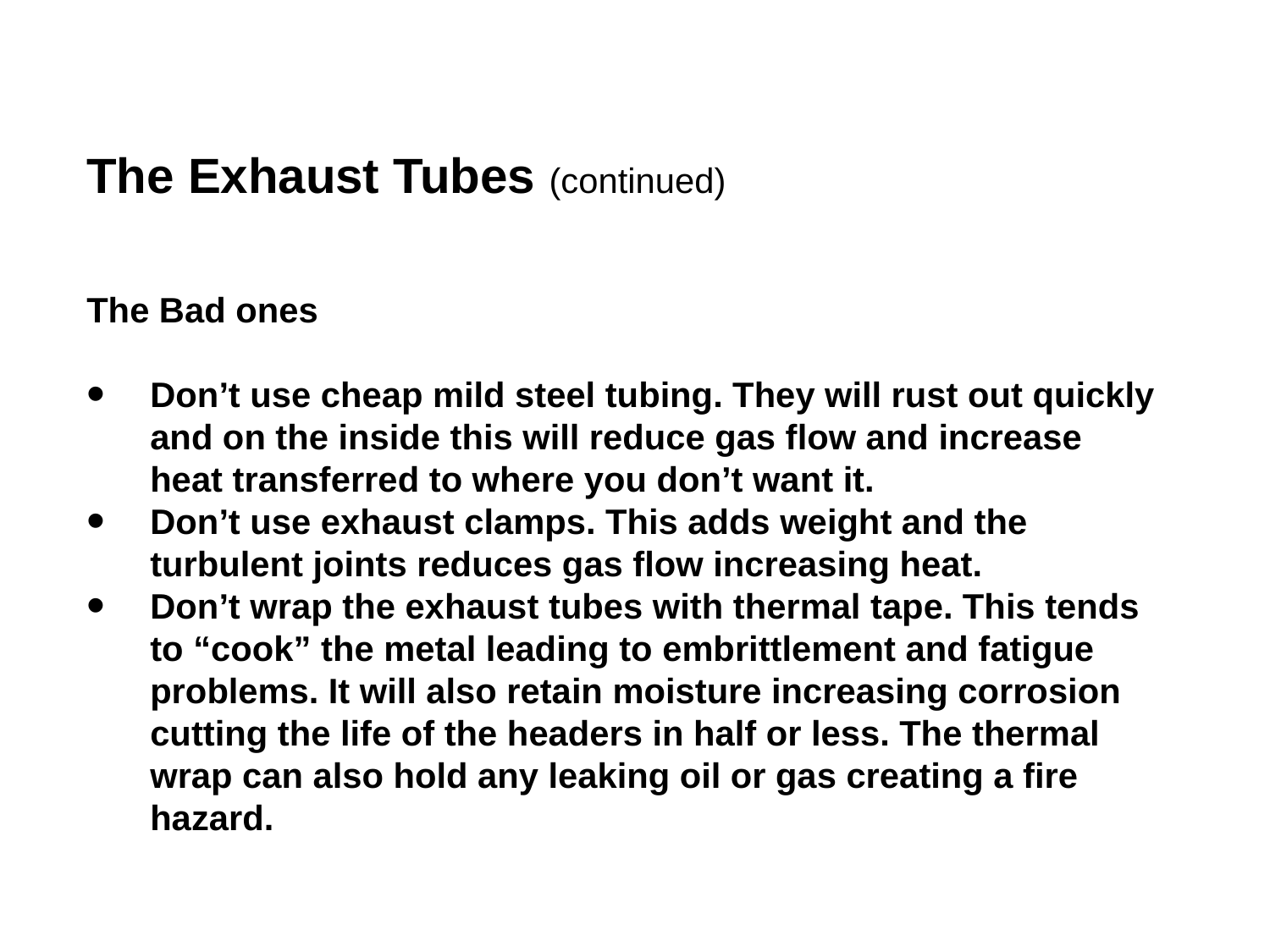

The Exhaust Tubes (continued)

The Bad ones

Don’t use cheap mild steel tubing. They will rust out quickly and on the inside this will reduce gas flow and increase heat transferred to where you don’t want it.
Don’t use exhaust clamps. This adds weight and the turbulent joints reduces gas flow increasing heat.
Don’t wrap the exhaust tubes with thermal tape. This tends to “cook” the metal leading to embrittlement and fatigue problems. It will also retain moisture increasing corrosion cutting the life of the headers in half or less. The thermal wrap can also hold any leaking oil or gas creating a fire hazard.